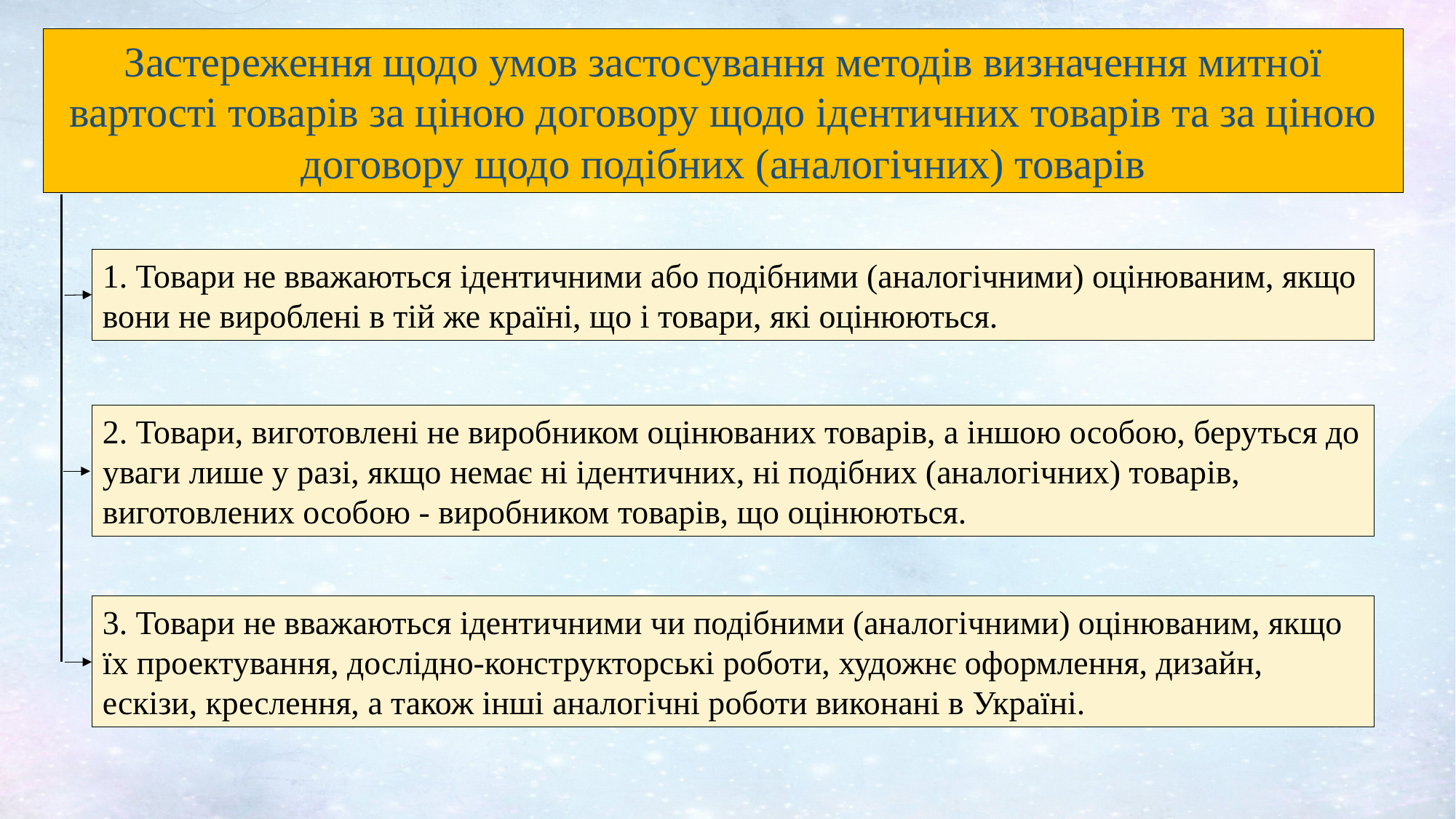

Застереження щодо умов застосування методів визначення митної вартості товарів за ціною договору щодо ідентичних товарів та за ціною договору щодо подібних (аналогічних) товарів
1. Товари не вважаються ідентичними або подібними (аналогічними) оцінюваним, якщо вони не вироблені в тій же країні, що і товари, які оцінюються.
2. Товари, виготовлені не виробником оцінюваних товарів, а іншою особою, беруться до уваги лише у разі, якщо немає ні ідентичних, ні подібних (аналогічних) товарів, виготовлених особою - виробником товарів, що оцінюються.
3. Товари не вважаються ідентичними чи подібними (аналогічними) оцінюваним, якщо їх проектування, дослідно-конструкторські роботи, художнє оформлення, дизайн, ескізи, креслення, а також інші аналогічні роботи виконані в Україні.